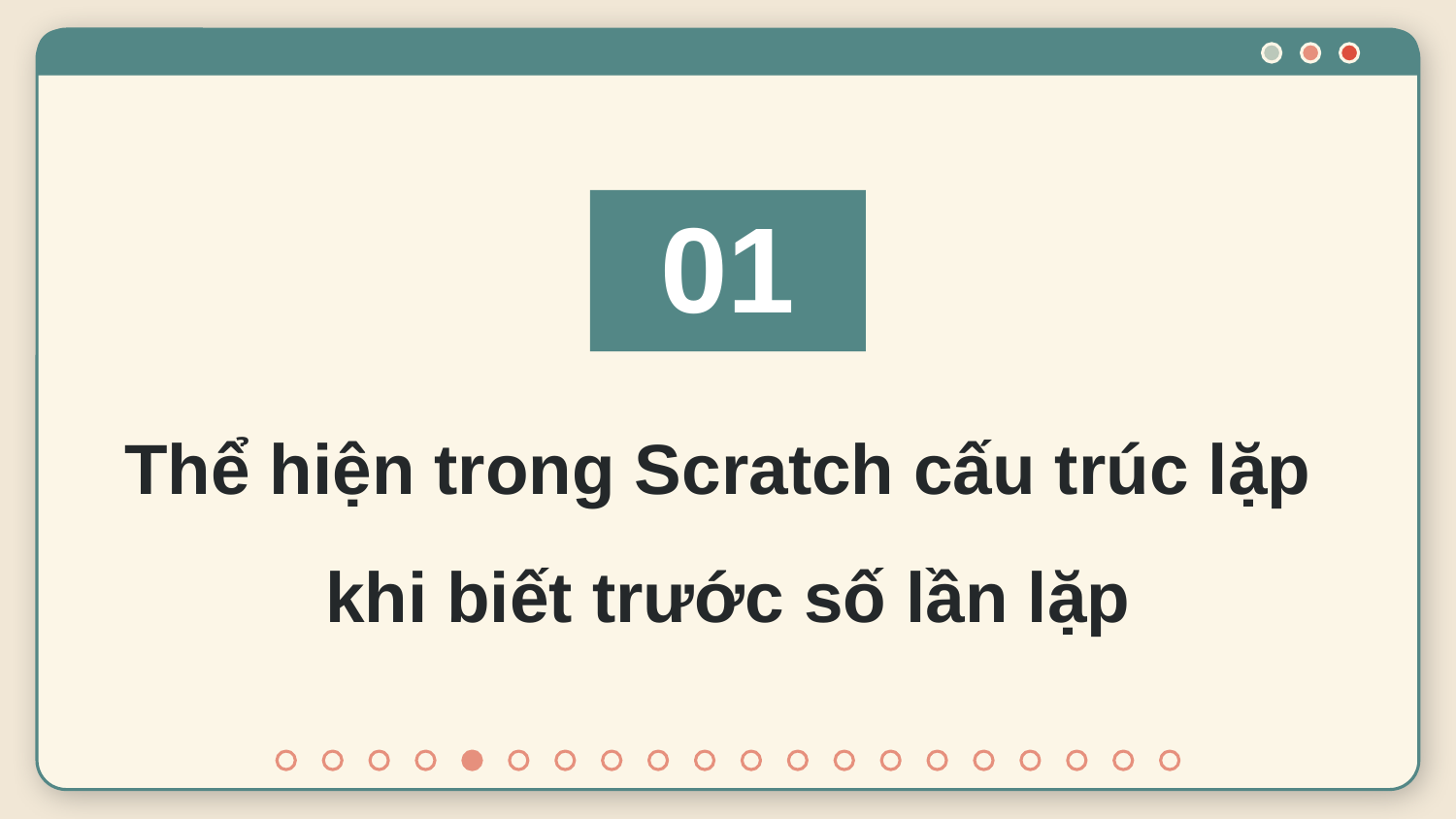

01
# Thể hiện trong Scratch cấu trúc lặp khi biết trước số lần lặp